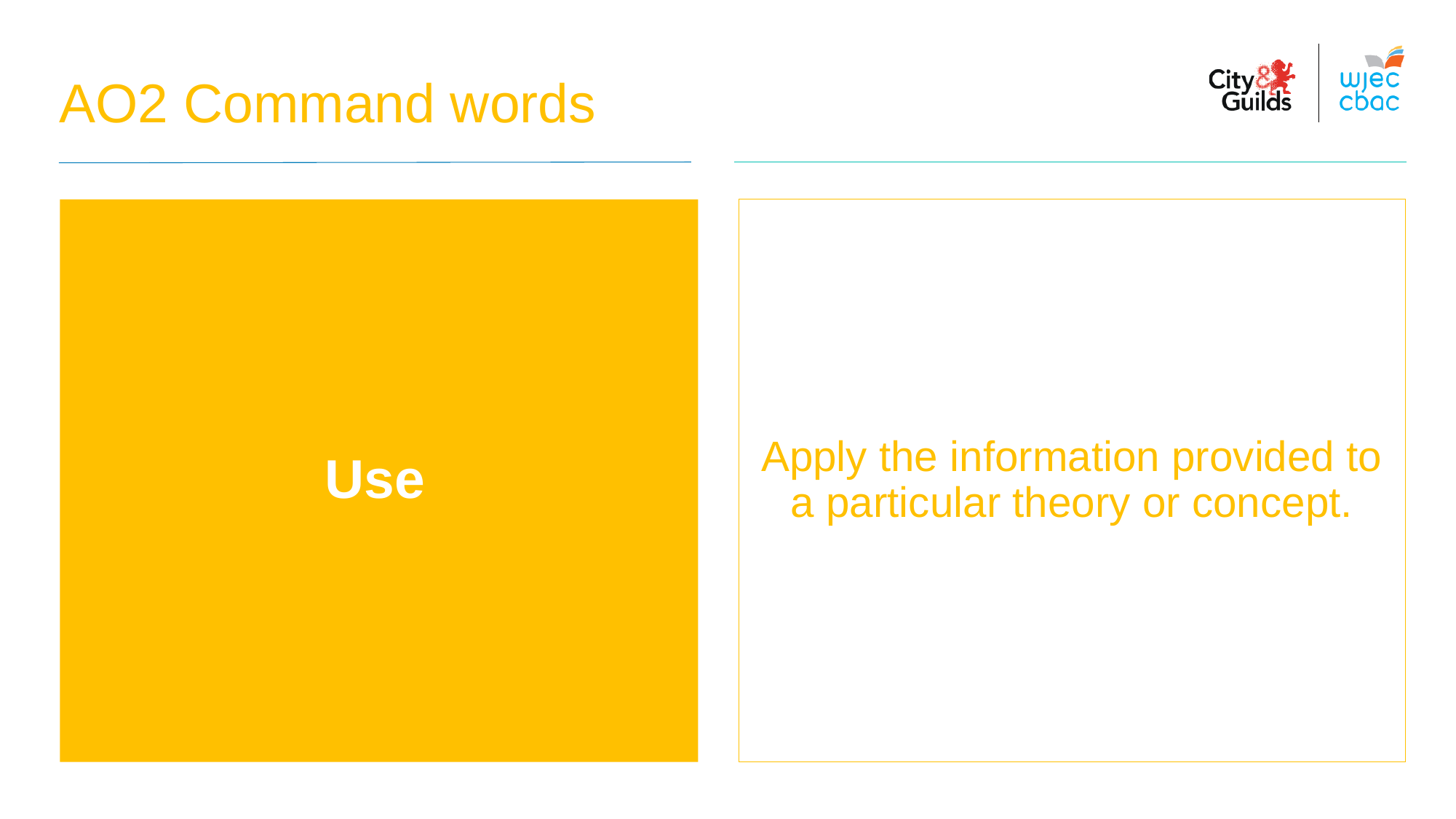

AO2 Command words
Use
Apply the information provided to a particular theory or concept.